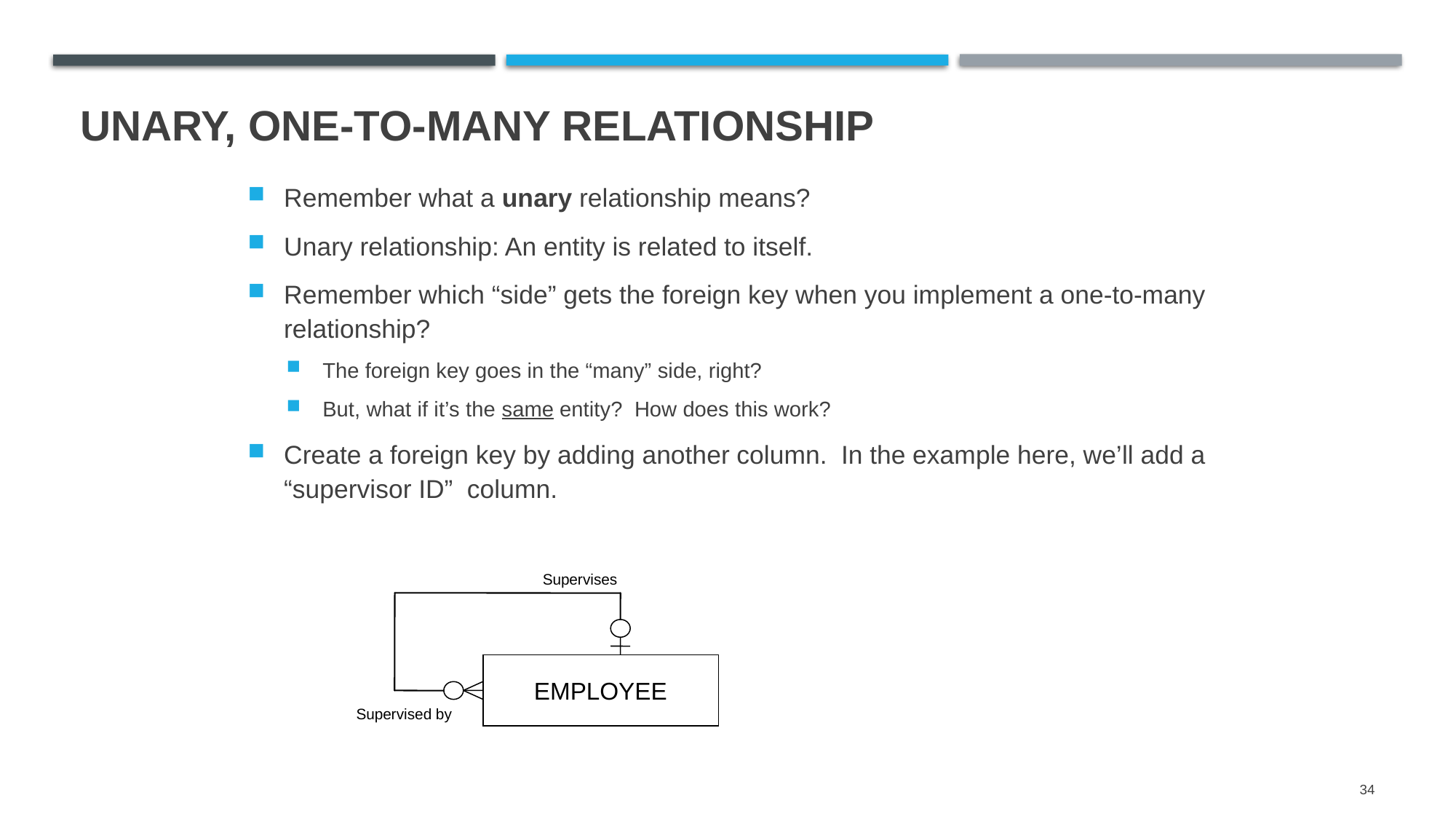

# Unary, one-to-many relationship
Remember what a unary relationship means?
Unary relationship: An entity is related to itself.
Remember which “side” gets the foreign key when you implement a one-to-many relationship?
The foreign key goes in the “many” side, right?
But, what if it’s the same entity?  How does this work?
Create a foreign key by adding another column.  In the example here, we’ll add a “supervisor ID”  column.

Supervises

EMPLOYEE

Supervised by
34